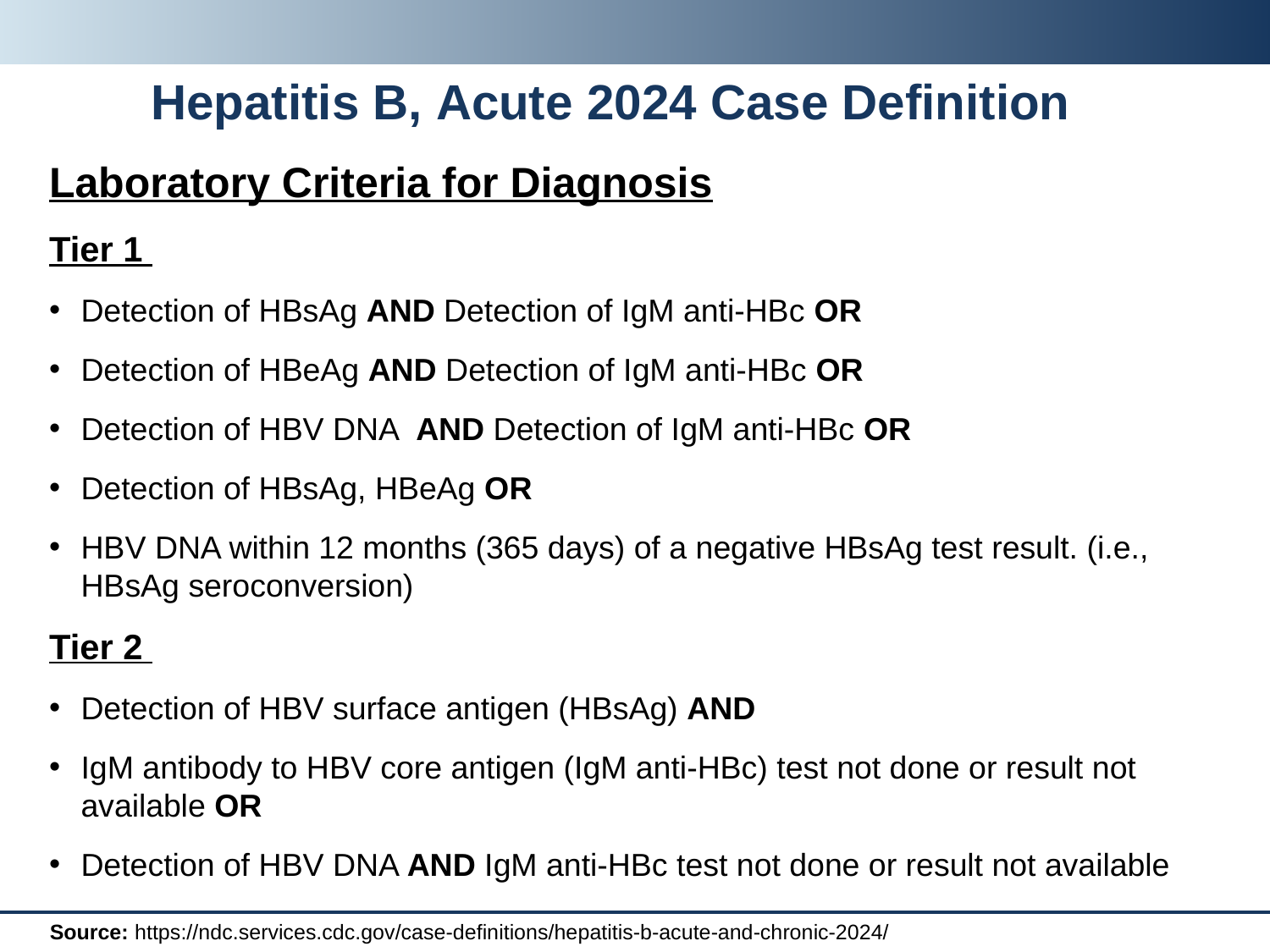

# Hepatitis B, Acute 2024 Case Definition

Laboratory Criteria for Diagnosis
Tier 1
Detection of HBsAg AND Detection of IgM anti-HBc OR
Detection of HBeAg AND Detection of IgM anti-HBc OR
Detection of HBV DNA  AND Detection of IgM anti-HBc OR
Detection of HBsAg, HBeAg OR
HBV DNA within 12 months (365 days) of a negative HBsAg test result. (i.e., HBsAg seroconversion)
Tier 2
Detection of HBV surface antigen (HBsAg) AND
IgM antibody to HBV core antigen (IgM anti-HBc) test not done or result not available OR
Detection of HBV DNA AND IgM anti-HBc test not done or result not available

Source: https://ndc.services.cdc.gov/case-definitions/hepatitis-b-acute-and-chronic-2024/